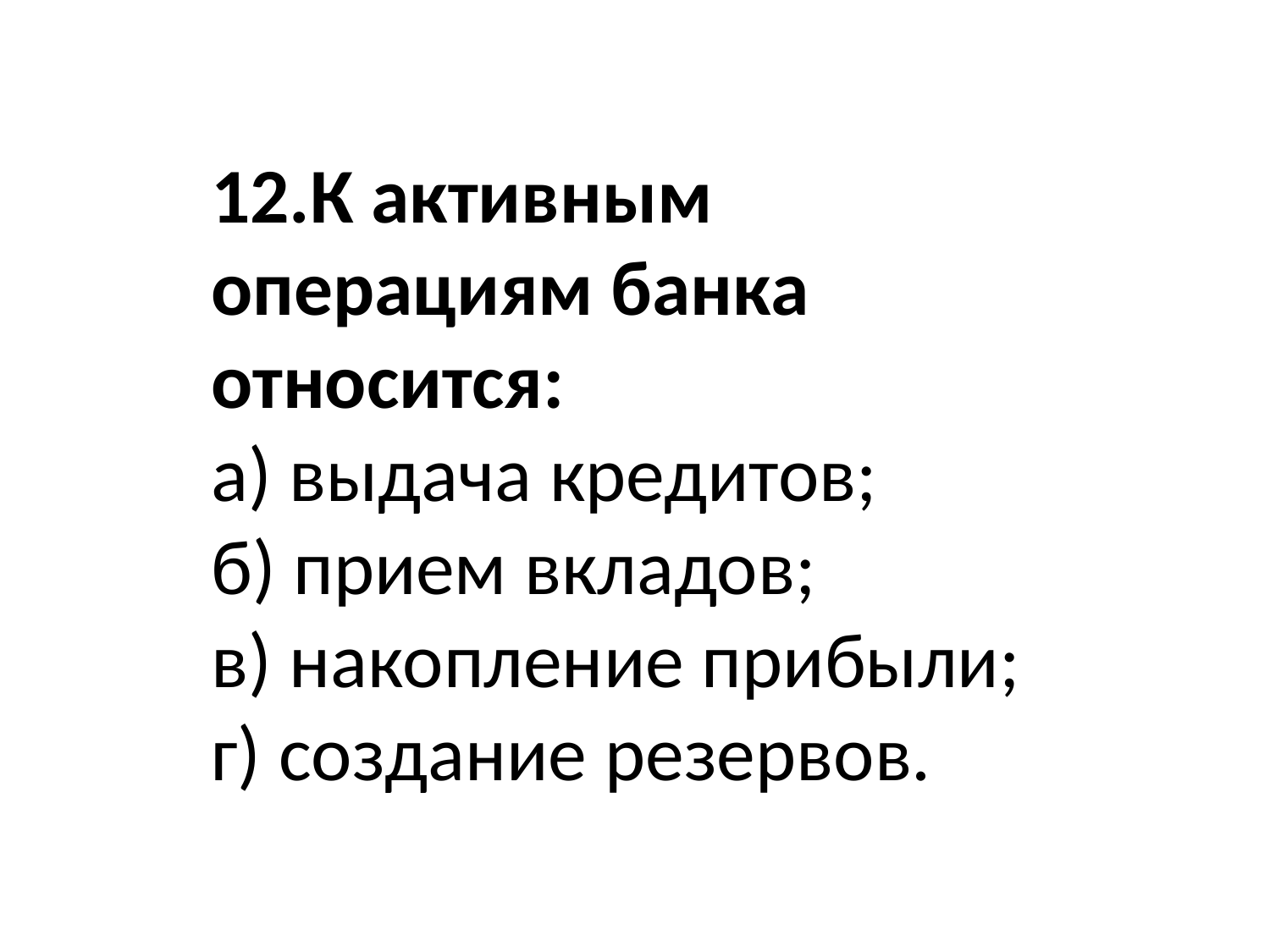

12.К активным операциям банка относится:
а) выдача кредитов;
б) прием вкладов;
в) накопление прибыли;
г) создание резервов.